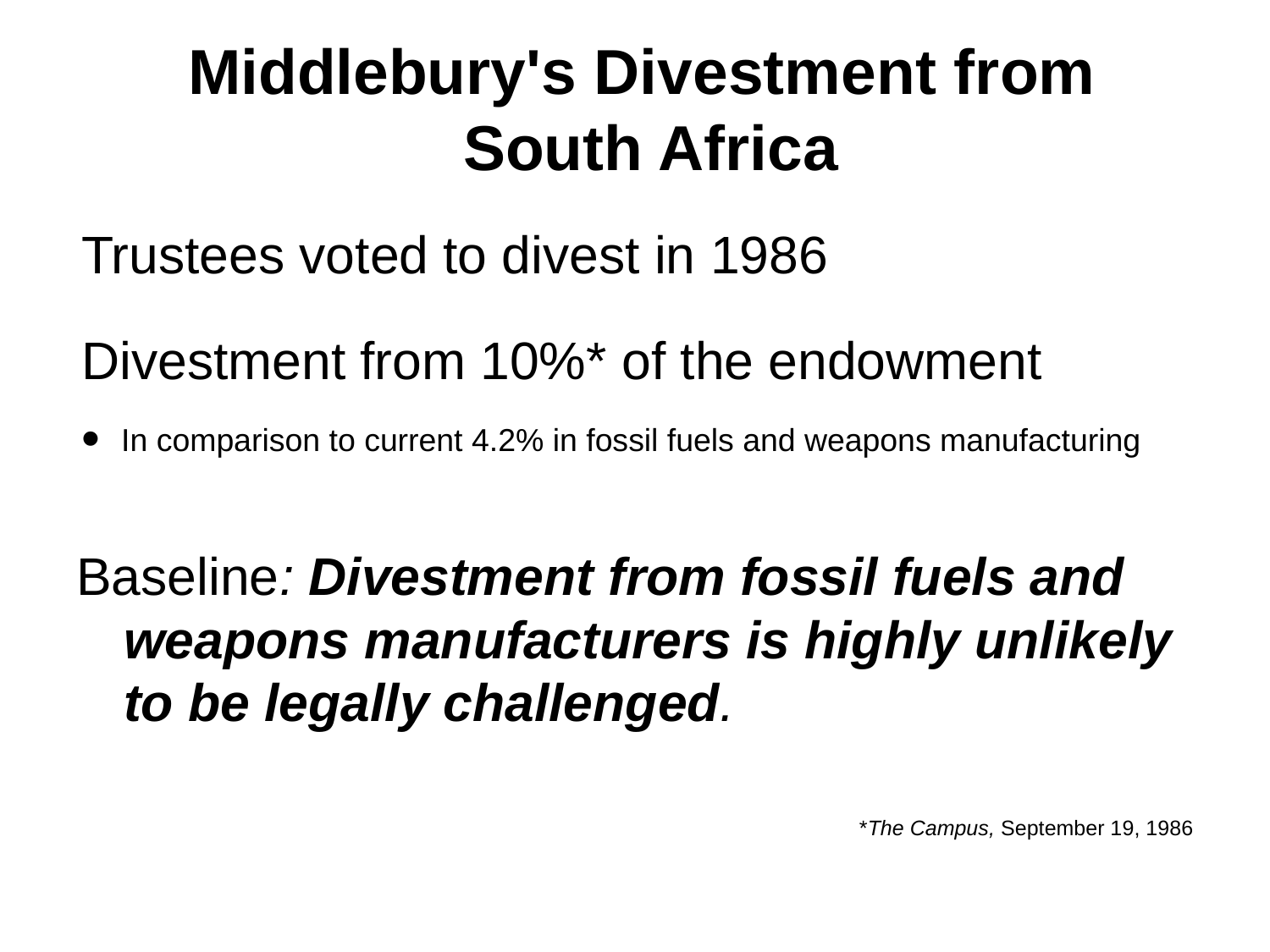

# Middlebury's Divestment from
South Africa
Trustees voted to divest in 1986
Divestment from 10%* of the endowment
In comparison to current 4.2% in fossil fuels and weapons manufacturing

Baseline: Divestment from fossil fuels and weapons manufacturers is highly unlikely to be legally challenged.

*The Campus, September 19, 1986